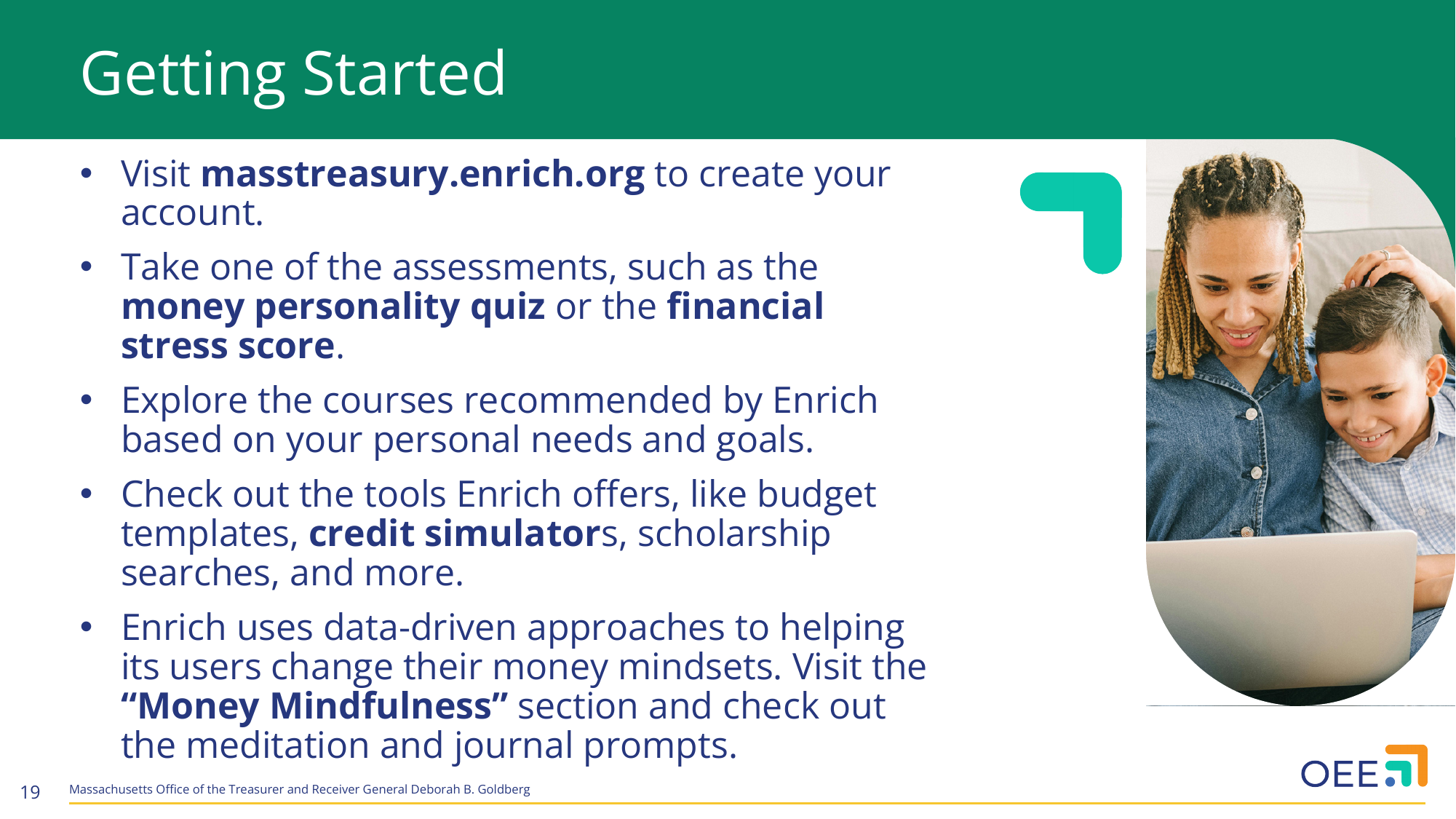

# Getting Started
Visit masstreasury.enrich.org to create your account.
Take one of the assessments, such as the money personality quiz or the financial stress score.
Explore the courses recommended by Enrich based on your personal needs and goals.
Check out the tools Enrich offers, like budget templates, credit simulators, scholarship searches, and more.
Enrich uses data-driven approaches to helping its users change their money mindsets. Visit the “Money Mindfulness” section and check out the meditation and journal prompts.